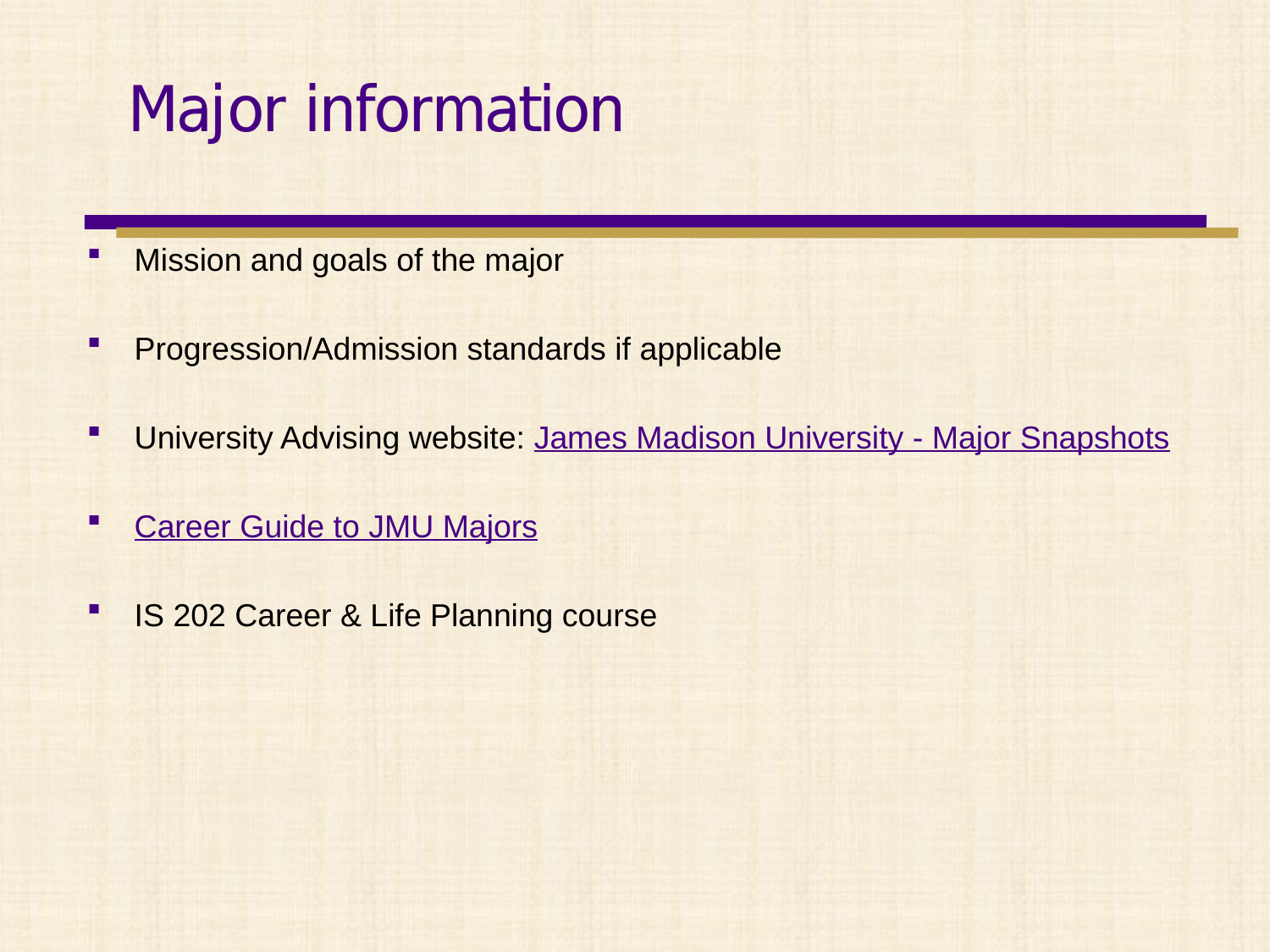

# Major information
Mission and goals of the major

Progression/Admission standards if applicable

University Advising website: James Madison University - Major Snapshots

Career Guide to JMU Majors

IS 202 Career & Life Planning course